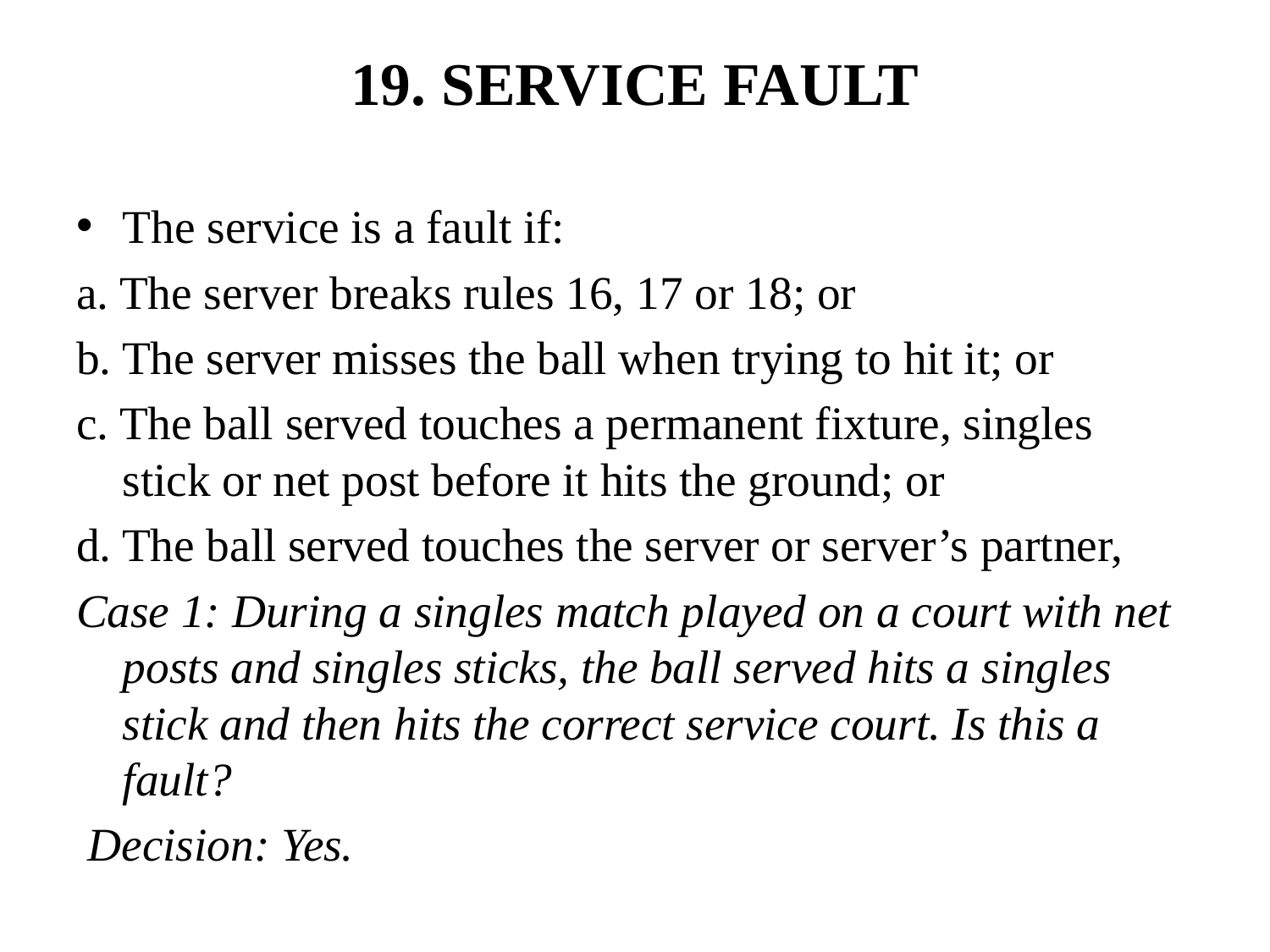

# 19. SERVICE FAULT
The service is a fault if:
a. The server breaks rules 16, 17 or 18; or
b. The server misses the ball when trying to hit it; or
c. The ball served touches a permanent fixture, singles stick or net post before it hits the ground; or
d. The ball served touches the server or server’s partner,
Case 1: During a singles match played on a court with net posts and singles sticks, the ball served hits a singles stick and then hits the correct service court. Is this a fault?
 Decision: Yes.